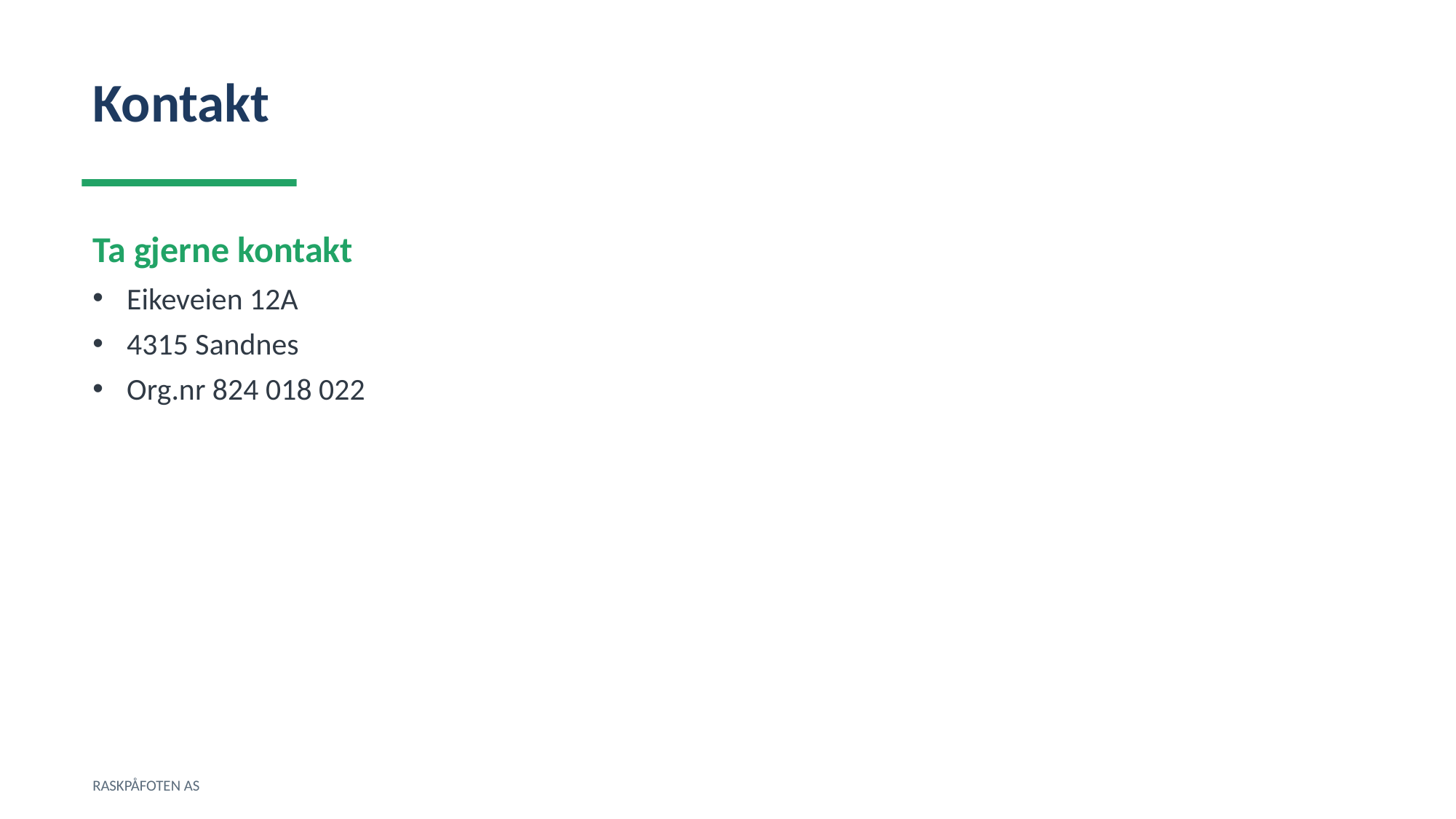

Kontakt

Ta gjerne kontakt
Eikeveien 12A
4315 Sandnes
Org.nr 824 018 022
RASKPÅFOTEN AS